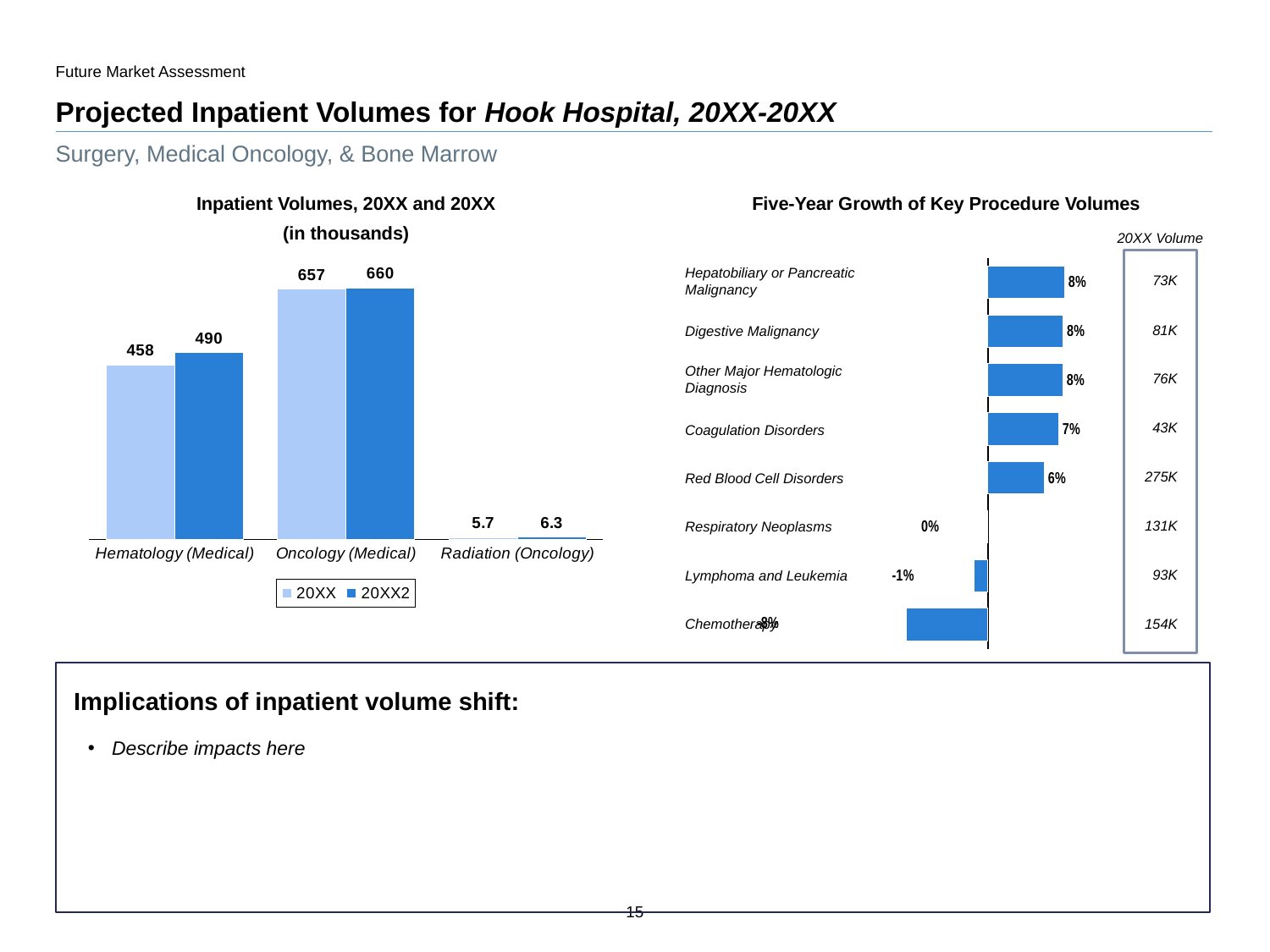

Future Market Assessment
# Projected Inpatient Volumes for Hook Hospital, 20XX-20XX
Surgery, Medical Oncology, & Bone Marrow
Inpatient Volumes, 20XX and 20XX
(in thousands)
Five-Year Growth of Key Procedure Volumes
20XX Volume

### Chart

| Category | Series 1 |
|---|---|
| Chemotherapy | -0.08281923875968865 |
| Lymphoma and Leukemia | -0.014223379856157637 |
| Respiratory Neoplasms | -0.0016129740876519305 |
| Red Blood Cell Disorders | 0.05678816506143056 |
| Coagulation Disorders | 0.07137742123551524 |
| Other Major Hematologic Diagnosis | 0.07566453974159877 |
| Digestive Malignancy | 0.07582008812957476 |
| Hepatobiliary or Pancreatic Malignancy | 0.07735145664489941 |
Hepatobiliary or Pancreatic
Malignancy

### Chart

| Category | 20XX | 20XX2 |
|---|---|---|
| Hematology (Medical) | 458.0 | 490.0 |
| Oncology (Medical) | 657.0 | 660.0 |
| Radiation (Oncology) | 5.7 | 6.3 |
73K
81K
Digestive Malignancy
Other Major Hematologic
Diagnosis
76K
43K
Coagulation Disorders
275K
Red Blood Cell Disorders
131K
Respiratory Neoplasms
93K
Lymphoma and Leukemia
154K
Chemotherapy

Implications of inpatient volume shift:
Describe impacts here

15